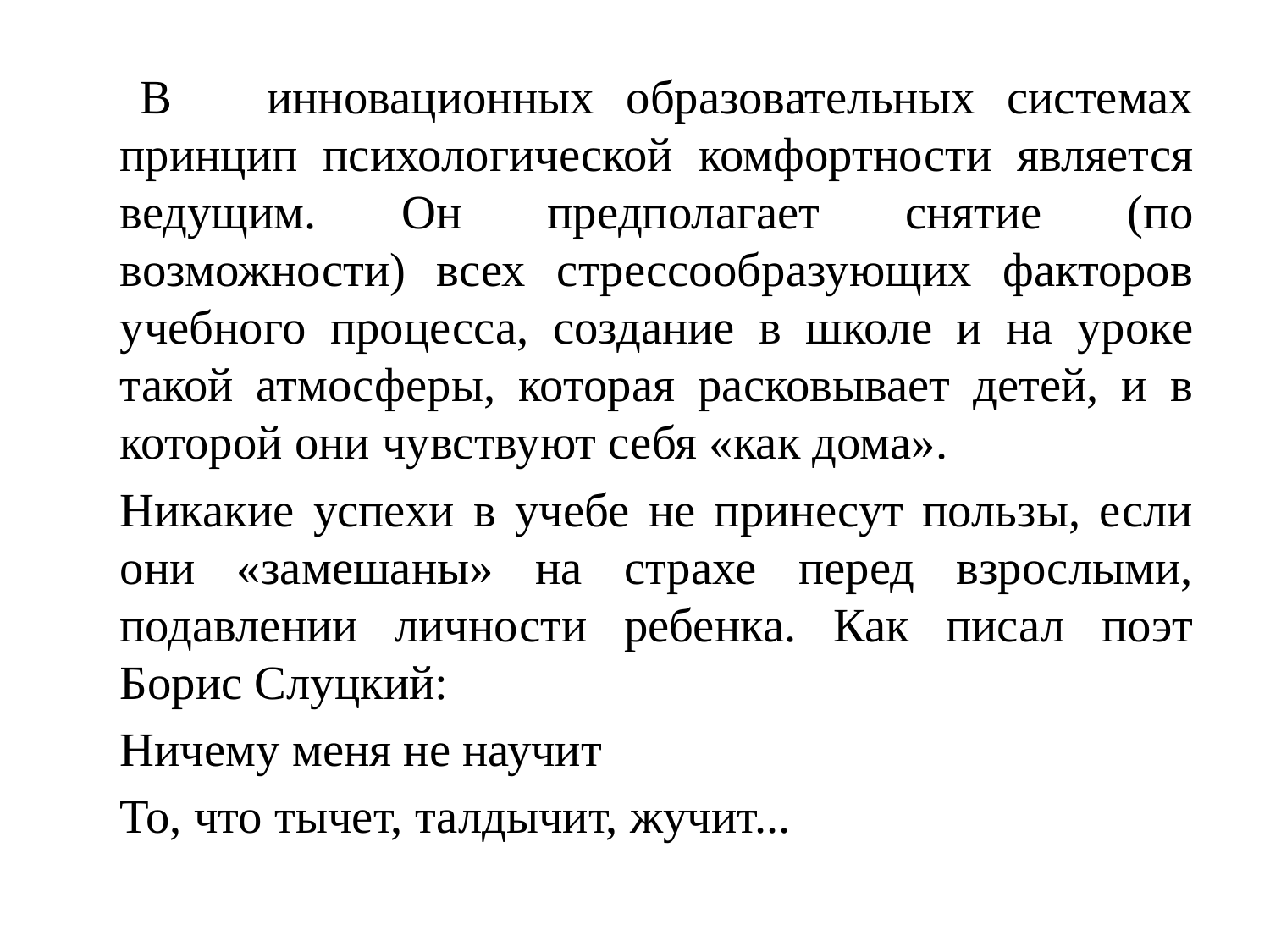

В   инновационных образовательных системах принцип психологической комфортности является ведущим. Он предполагает снятие (по возможности) всех стрессообразующих факторов учебного процесса, создание в школе и на уроке такой атмосферы, которая расковывает детей, и в которой они чувствуют себя «как дома».
	Никакие успехи в учебе не принесут пользы, если они «замешаны» на страхе перед взрослыми, подавлении личности ребенка. Как писал поэт Борис Слуцкий:
	Ничему меня не научит
	То, что тычет, талдычит, жучит...